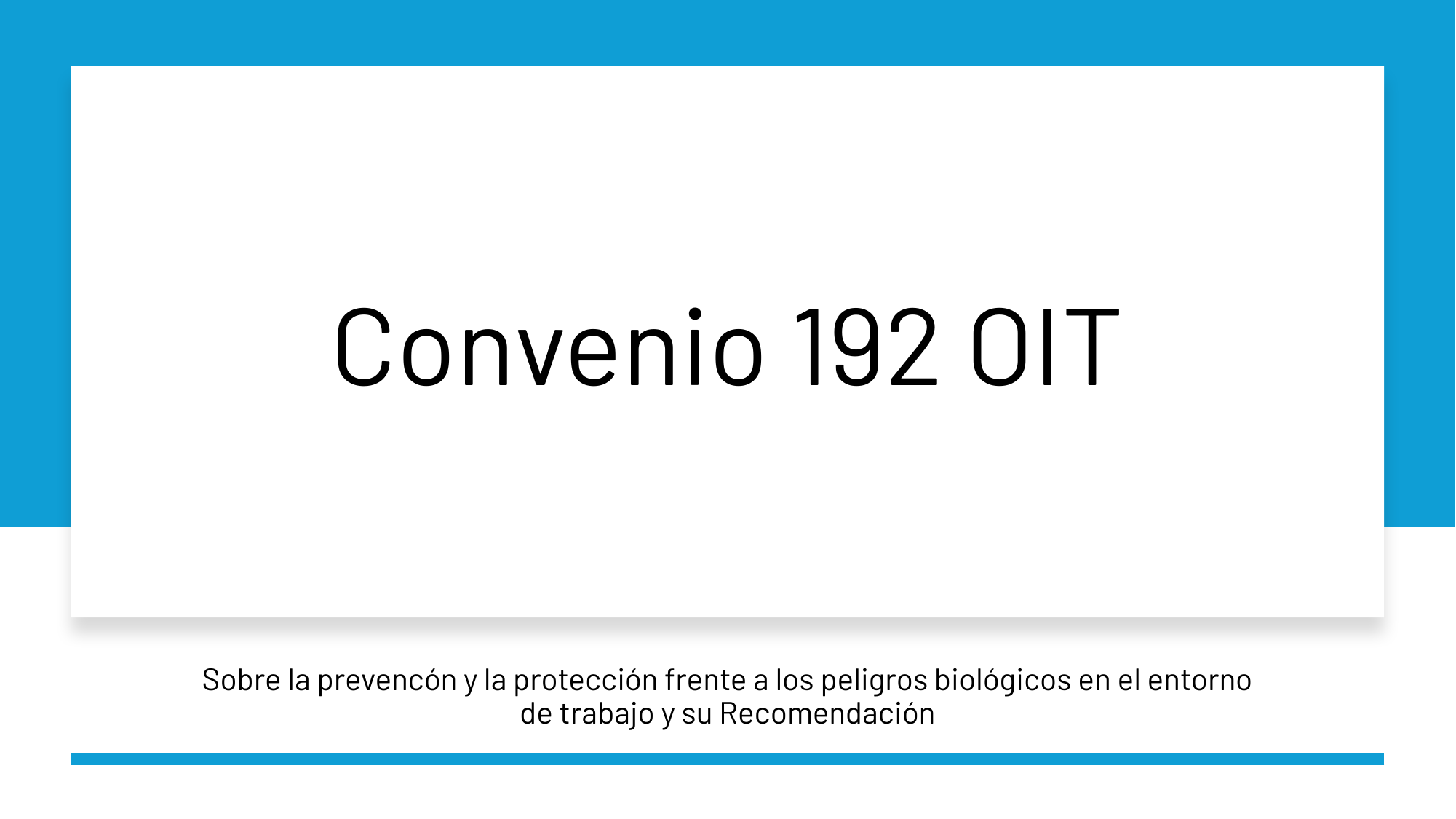

# Convenio 192 OIT
Sobre la prevencón y la protección frente a los peligros biológicos en el entorno de trabajo y su Recomendación